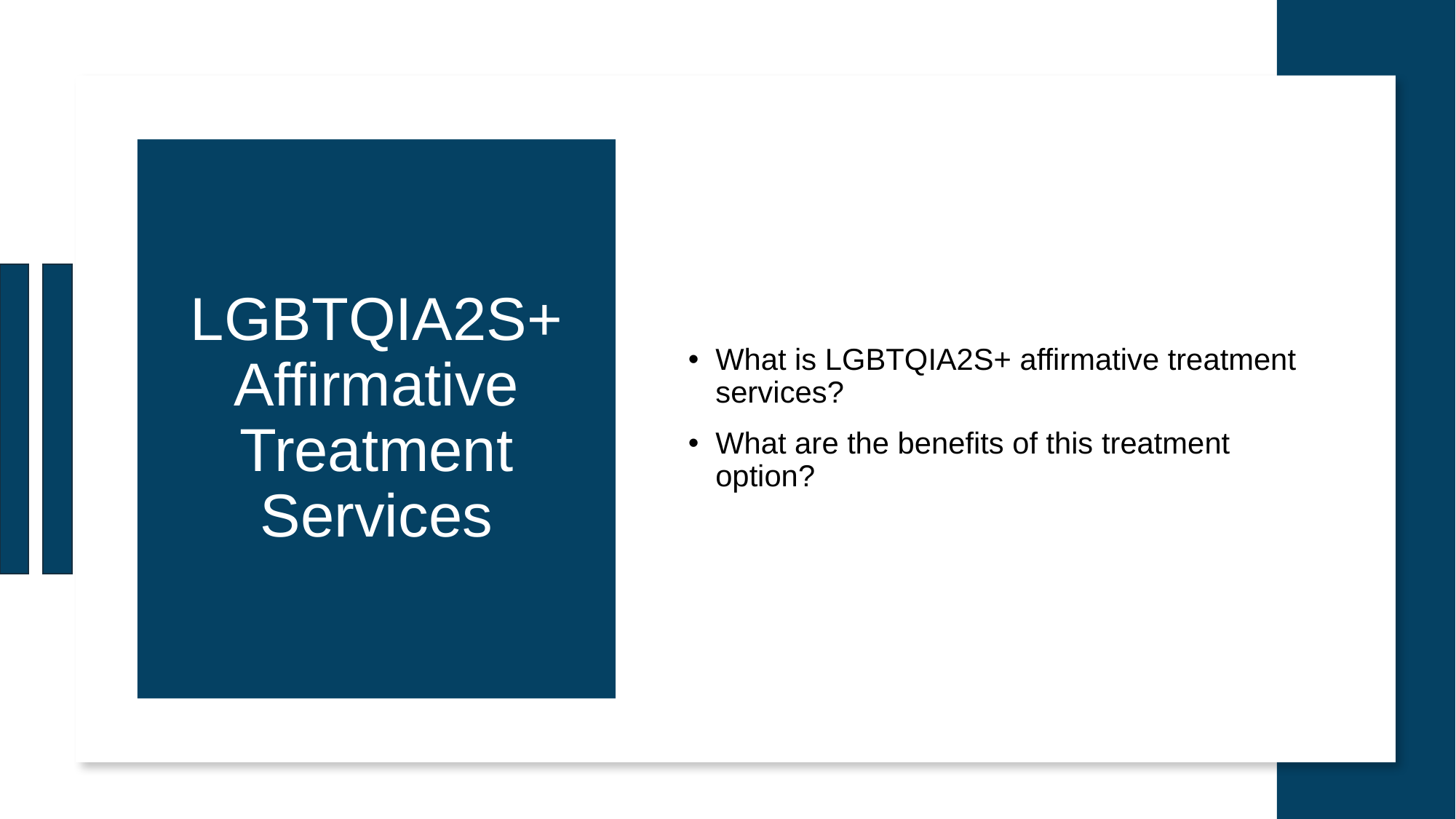

# LGBTQIA2S+ Affirmative Treatment Services
What is LGBTQIA2S+ affirmative treatment services?
What are the benefits of this treatment option?